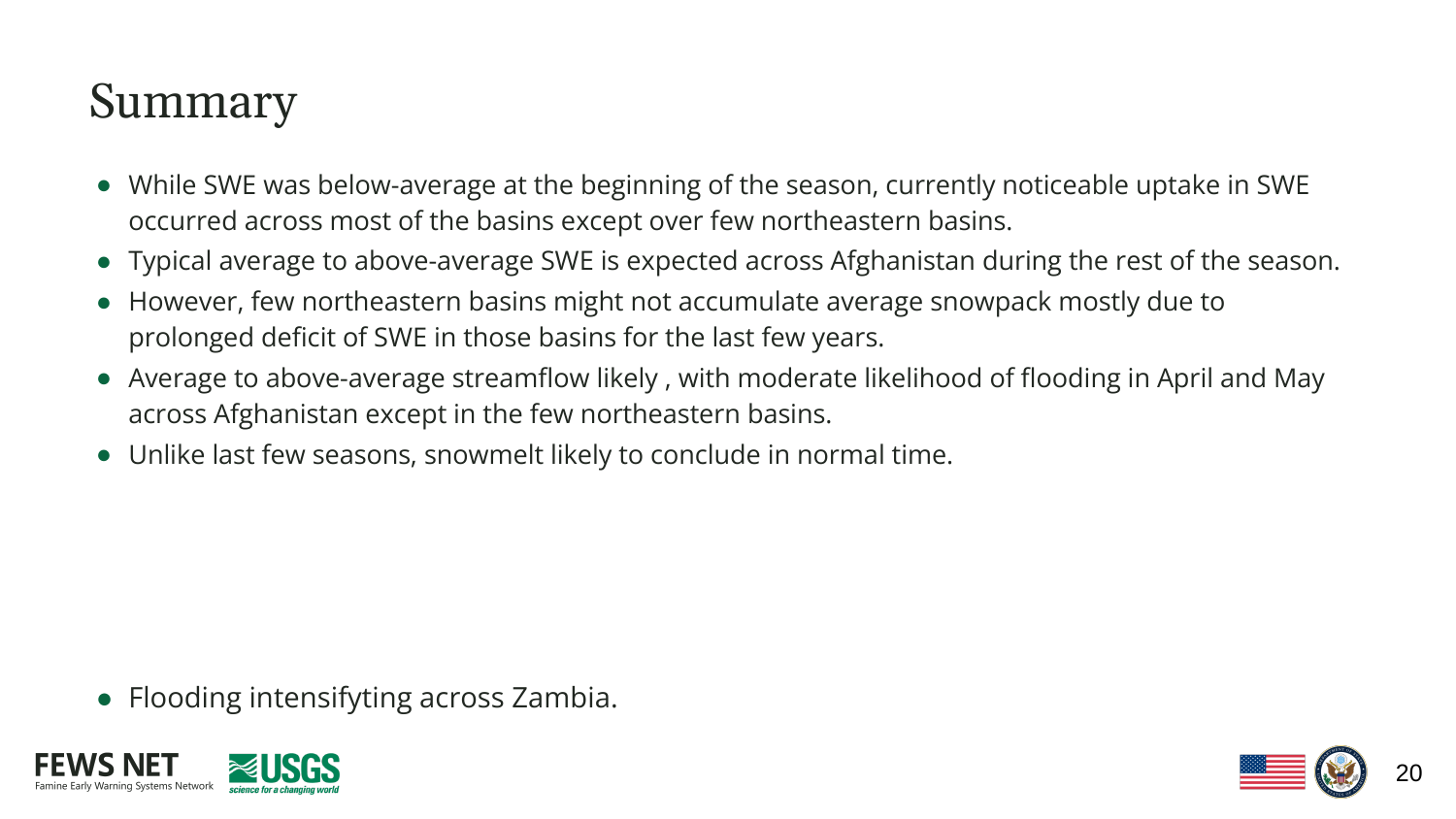

# Summary
While SWE was below-average at the beginning of the season, currently noticeable uptake in SWE occurred across most of the basins except over few northeastern basins.
Typical average to above-average SWE is expected across Afghanistan during the rest of the season.
However, few northeastern basins might not accumulate average snowpack mostly due to prolonged deficit of SWE in those basins for the last few years.
Average to above-average streamflow likely , with moderate likelihood of flooding in April and May across Afghanistan except in the few northeastern basins.
Unlike last few seasons, snowmelt likely to conclude in normal time.

Flooding intensifyting across Zambia.
20